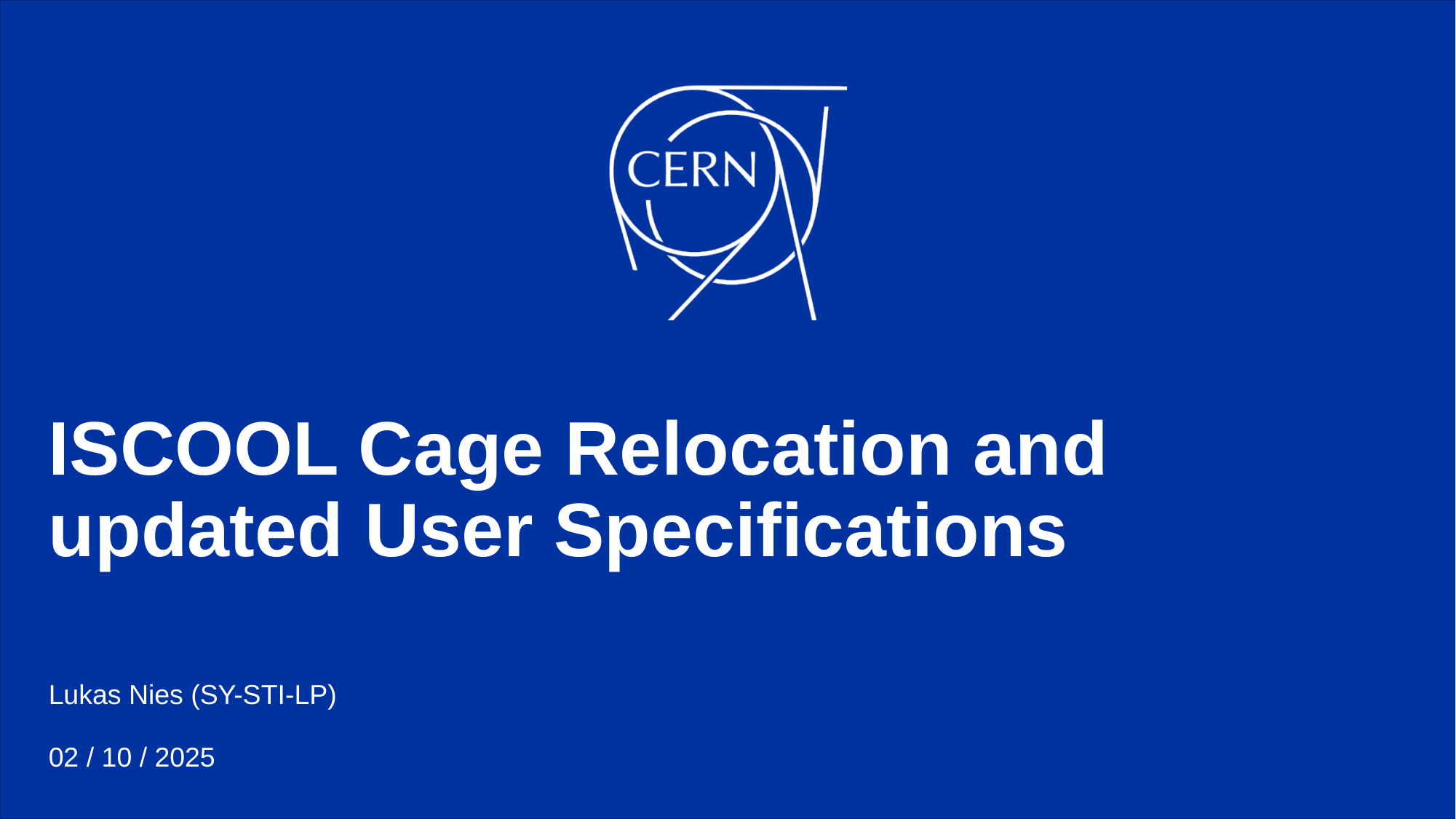

# ISCOOL Cage Relocation and updated User Specifications
Lukas Nies (SY-STI-LP)
02 / 10 / 2025